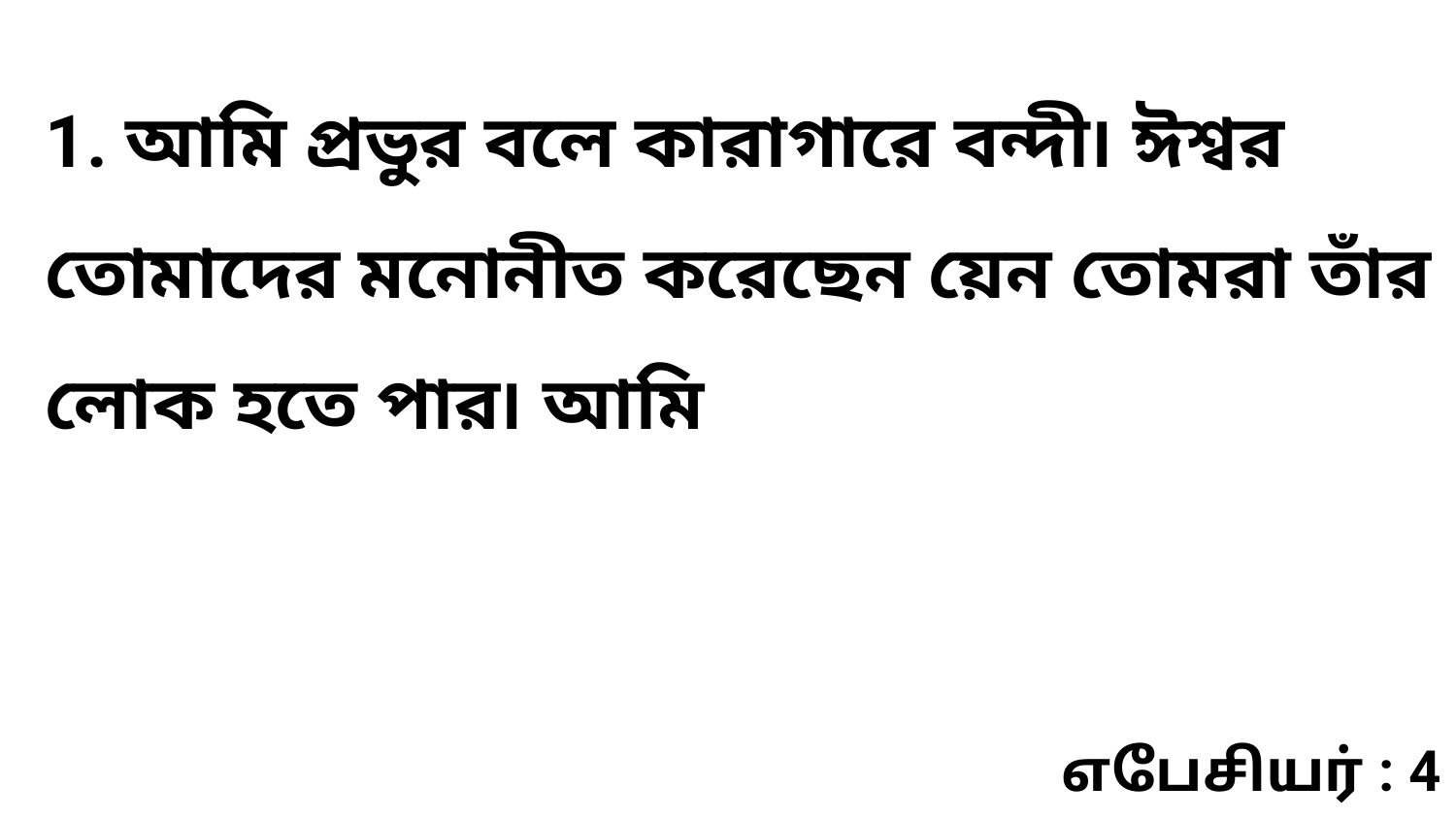

1. আমি প্রভুর বলে কারাগারে বন্দী৷ ঈশ্বর তোমাদের মনোনীত করেছেন য়েন তোমরা তাঁর লোক হতে পার৷ আমি
எபேசியர் : 4